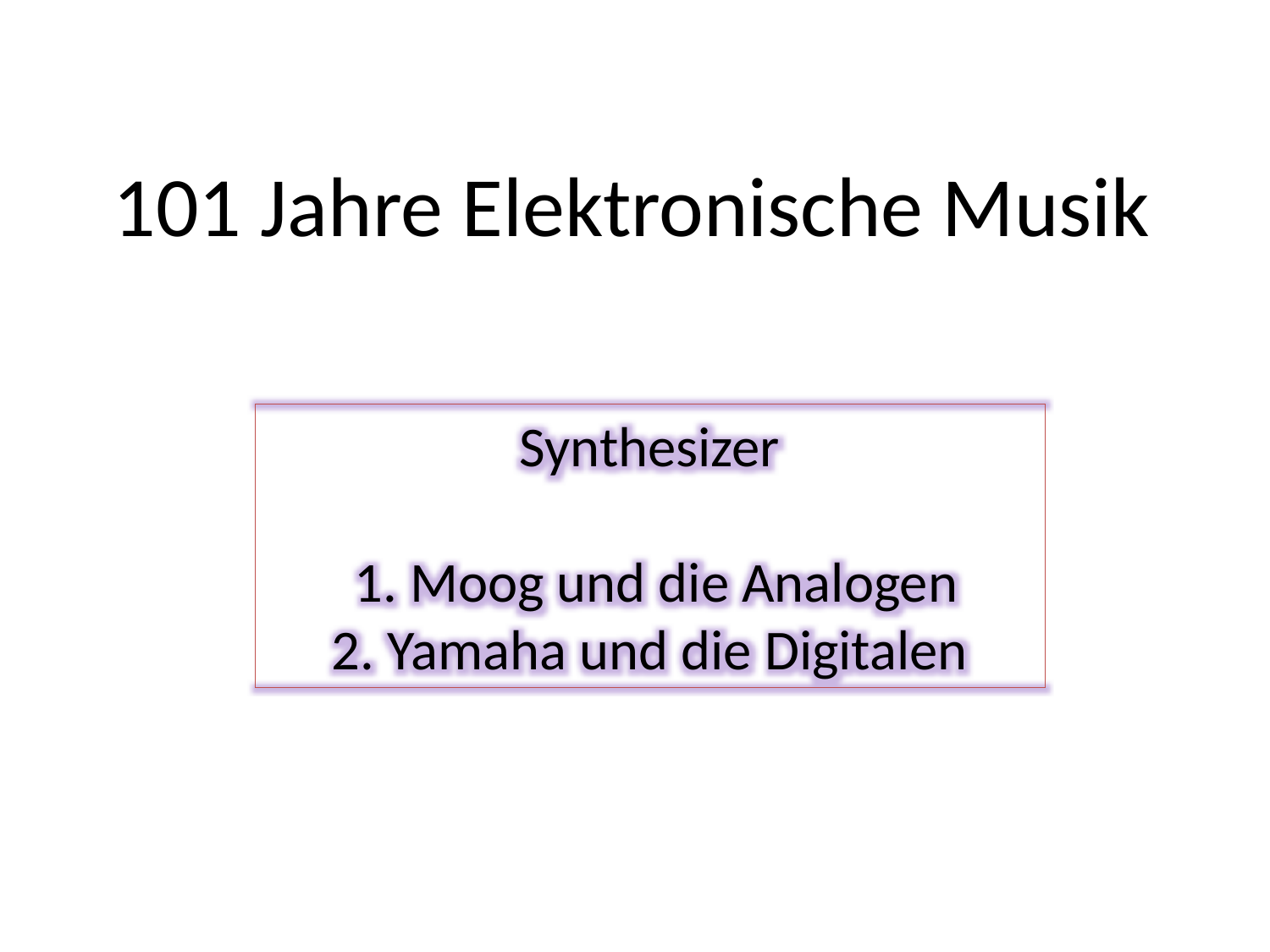

101 Jahre Elektronische Musik
Synthesizer

 1. Moog und die Analogen
2. Yamaha und die Digitalen